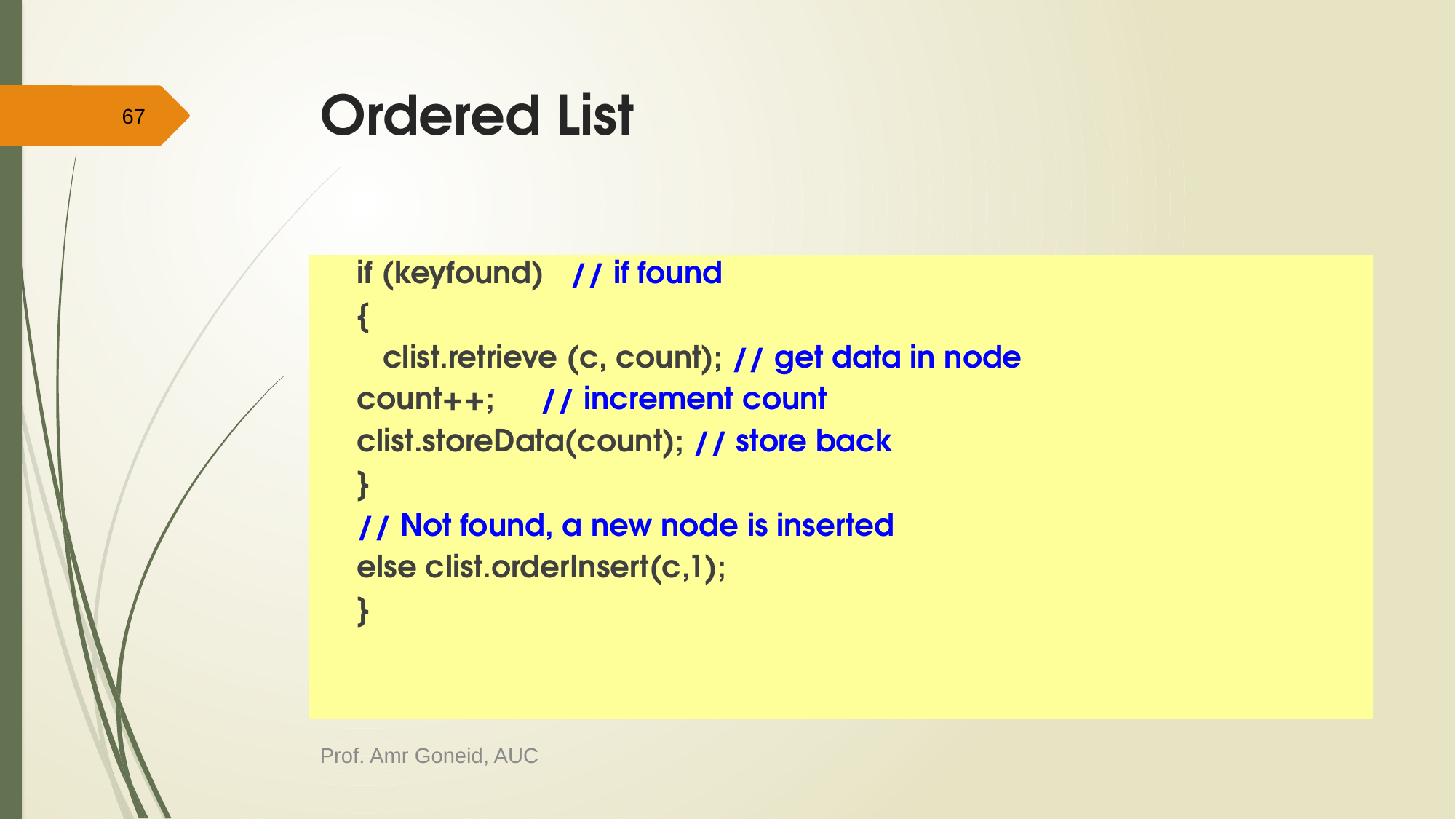

# Ordered List
67
	if (keyfound)   // if found
		{
		   clist.retrieve (c, count); // get data in node
			count++; 	// increment count
			clist.storeData(count); // store back
		}
		// Not found, a new node is inserted
		else clist.orderInsert(c,1);
	}

Prof. Amr Goneid, AUC